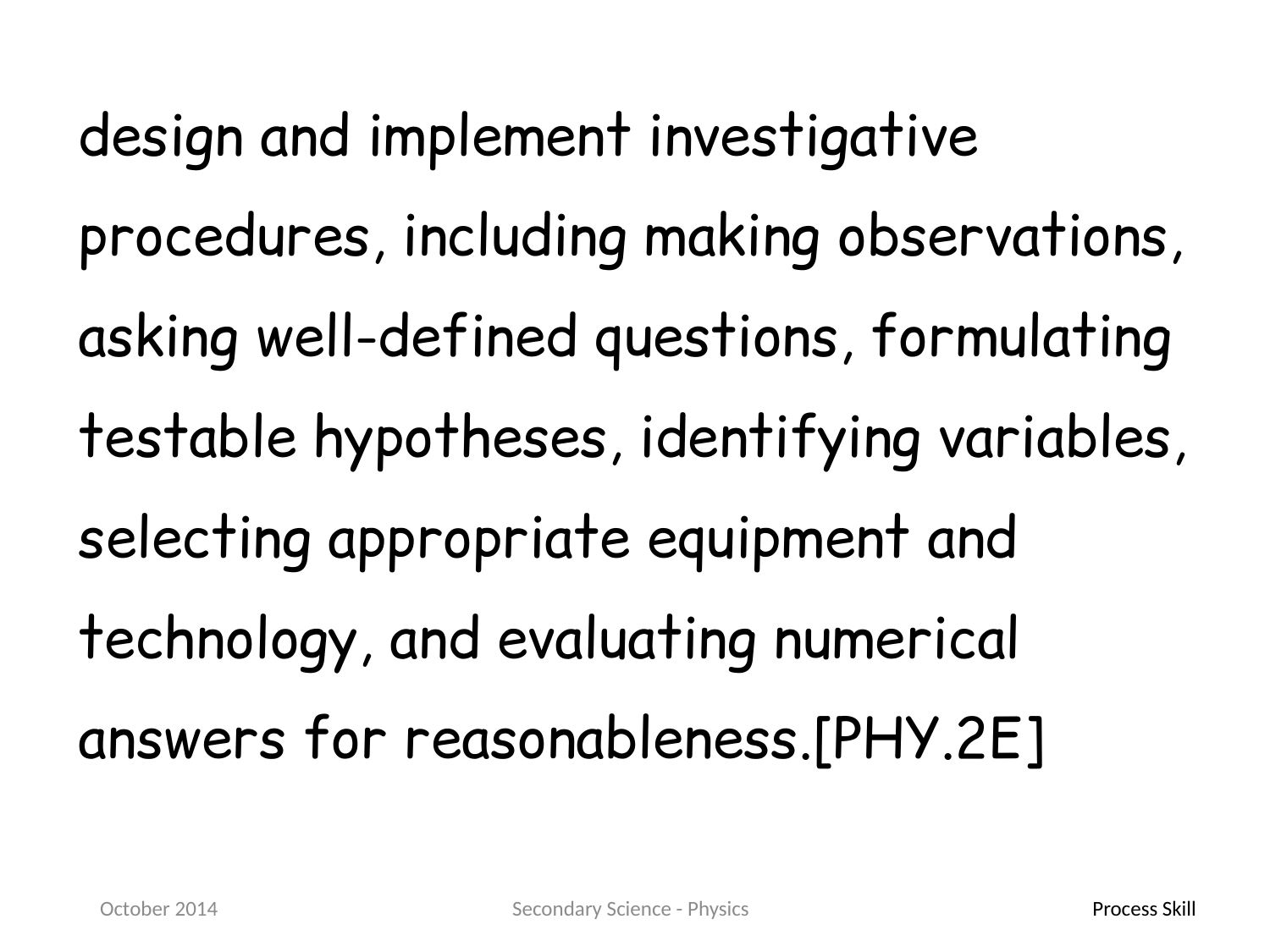

design and implement investigative procedures, including making observations, asking well-defined questions, formulating testable hypotheses, identifying variables, selecting appropriate equipment and technology, and evaluating numerical answers for reasonableness.[PHY.2E]
October 2014
Secondary Science - Physics